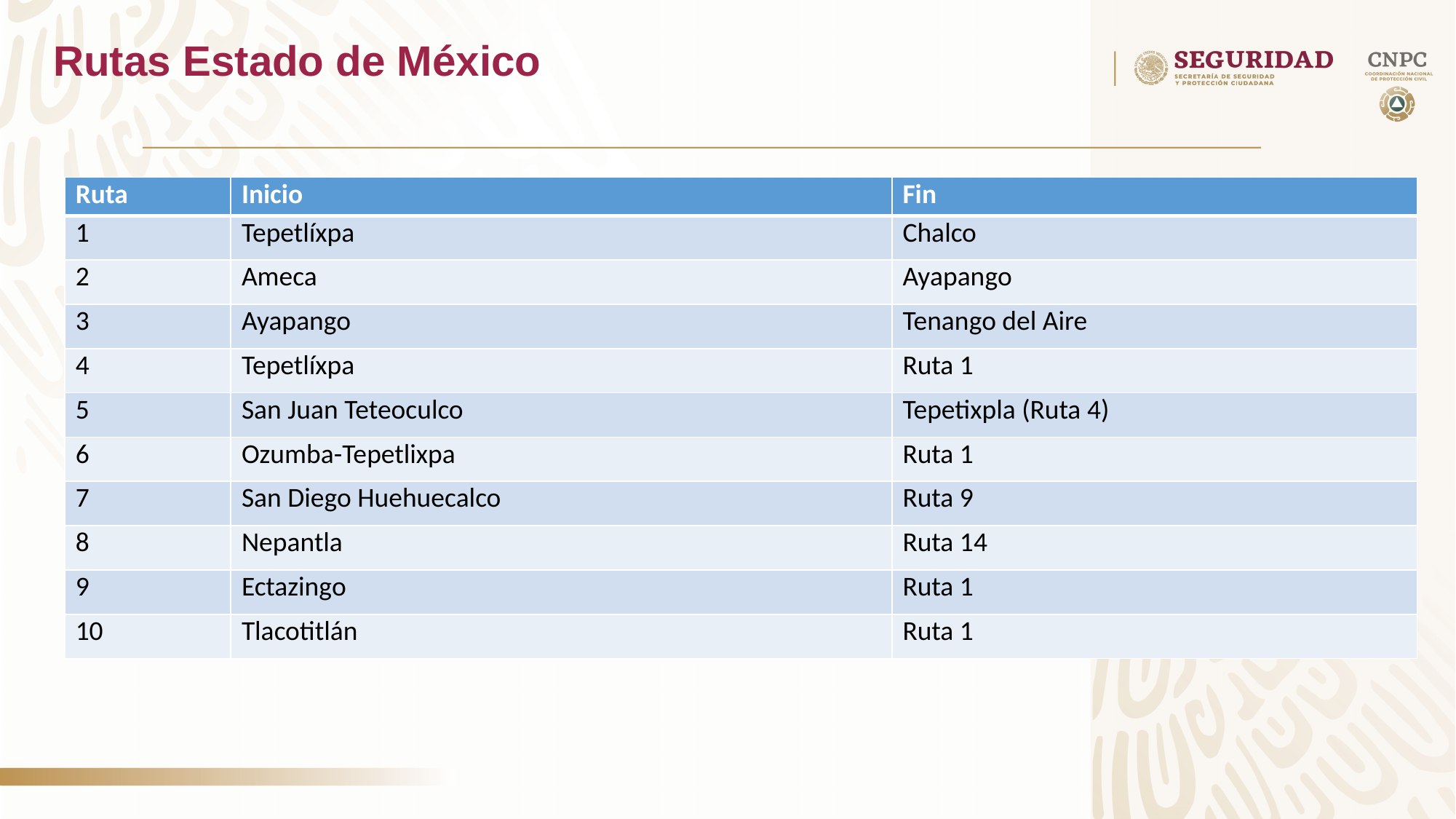

# Rutas Estado de México
| Ruta | Inicio | Fin |
| --- | --- | --- |
| 1 | Tepetlíxpa | Chalco |
| 2 | Ameca | Ayapango |
| 3 | Ayapango | Tenango del Aire |
| 4 | Tepetlíxpa | Ruta 1 |
| 5 | San Juan Teteoculco | Tepetixpla (Ruta 4) |
| 6 | Ozumba-Tepetlixpa | Ruta 1 |
| 7 | San Diego Huehuecalco | Ruta 9 |
| 8 | Nepantla | Ruta 14 |
| 9 | Ectazingo | Ruta 1 |
| 10 | Tlacotitlán | Ruta 1 |